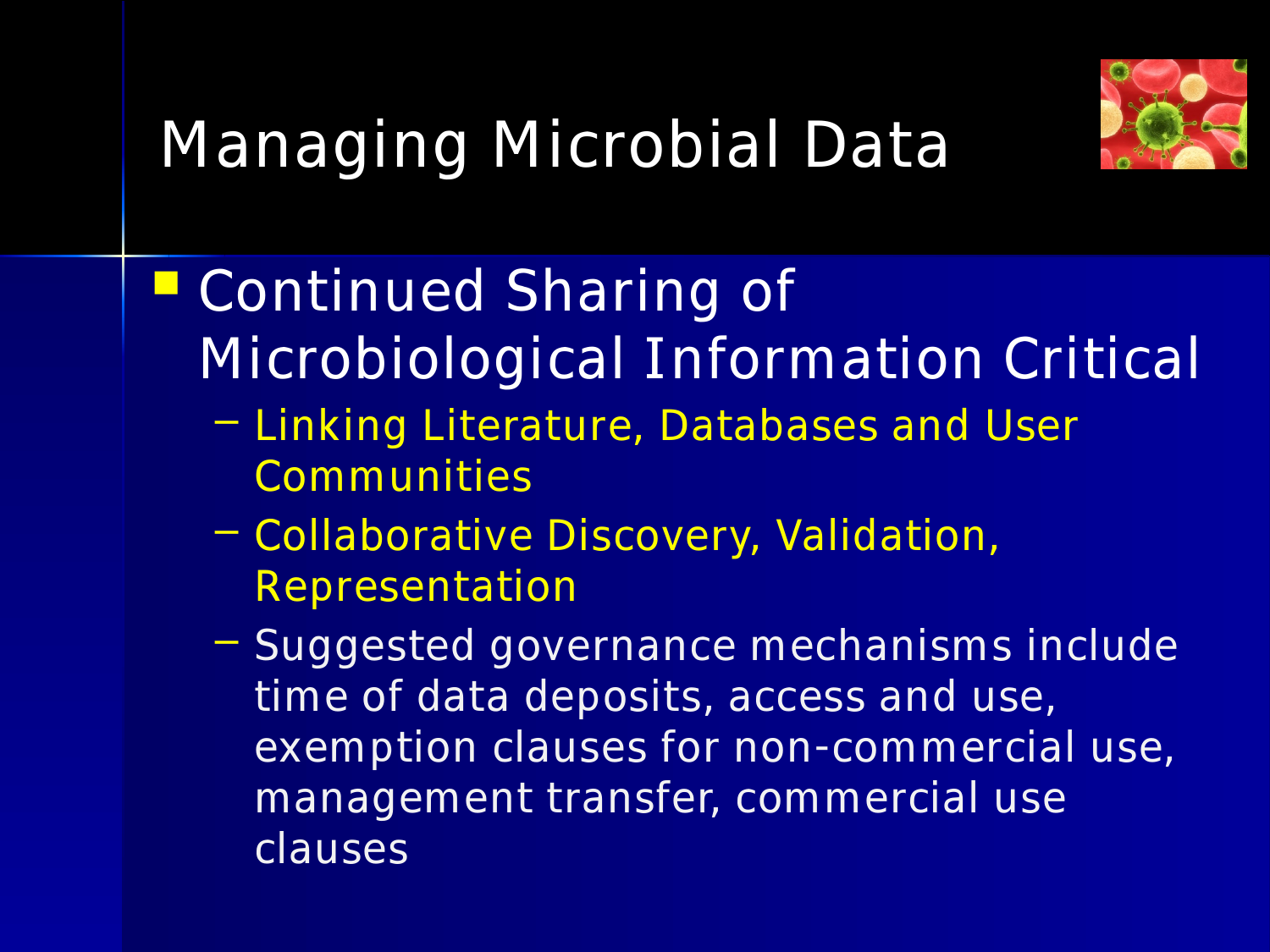

# Managing Microbial Data
Continued Sharing of Microbiological Information Critical
Linking Literature, Databases and User Communities
Collaborative Discovery, Validation, Representation
Suggested governance mechanisms include time of data deposits, access and use, exemption clauses for non-commercial use, management transfer, commercial use clauses